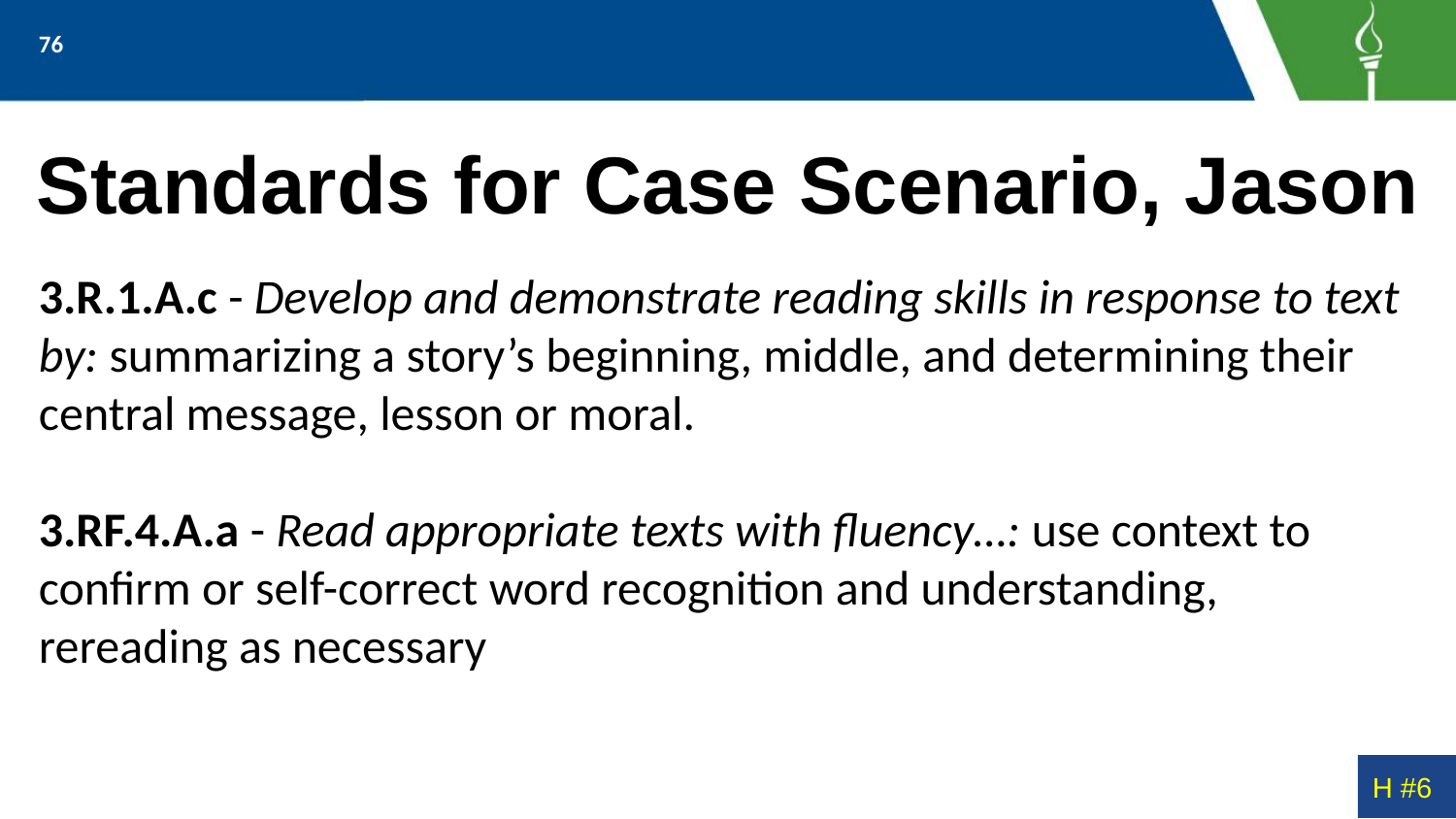

76
# Standards for Case Scenario, Jason
3.R.1.A.c - Develop and demonstrate reading skills in response to text by: summarizing a story’s beginning, middle, and determining their central message, lesson or moral.

3.RF.4.A.a - Read appropriate texts with fluency…: use context to confirm or self-correct word recognition and understanding, rereading as necessary

H #6